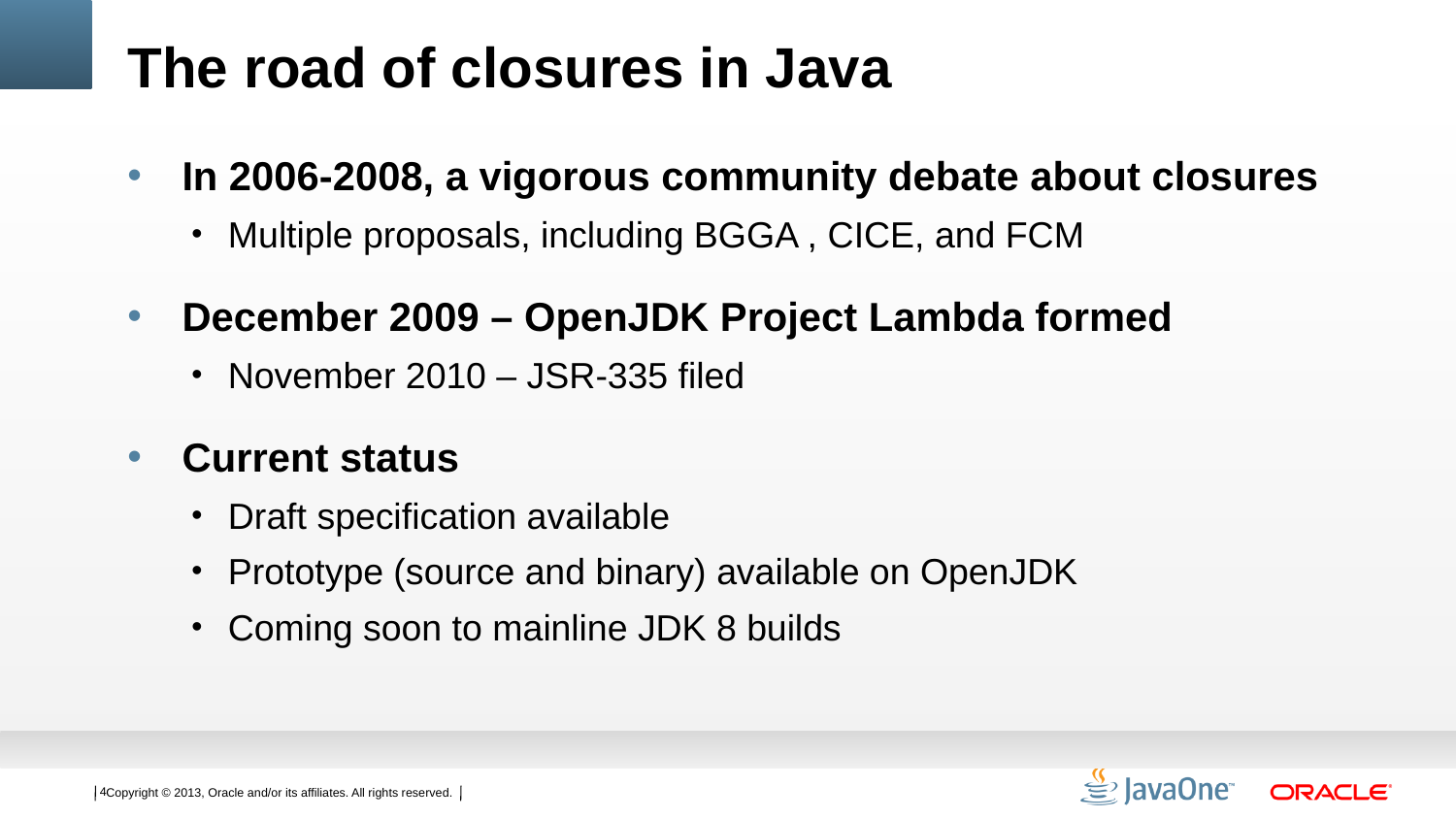

# The road of closures in Java

In 2006-2008, a vigorous community debate about closures
Multiple proposals, including BGGA , CICE, and FCM
December 2009 – OpenJDK Project Lambda formed
November 2010 – JSR-335 filed
Current status
Draft specification available
Prototype (source and binary) available on OpenJDK
Coming soon to mainline JDK 8 builds